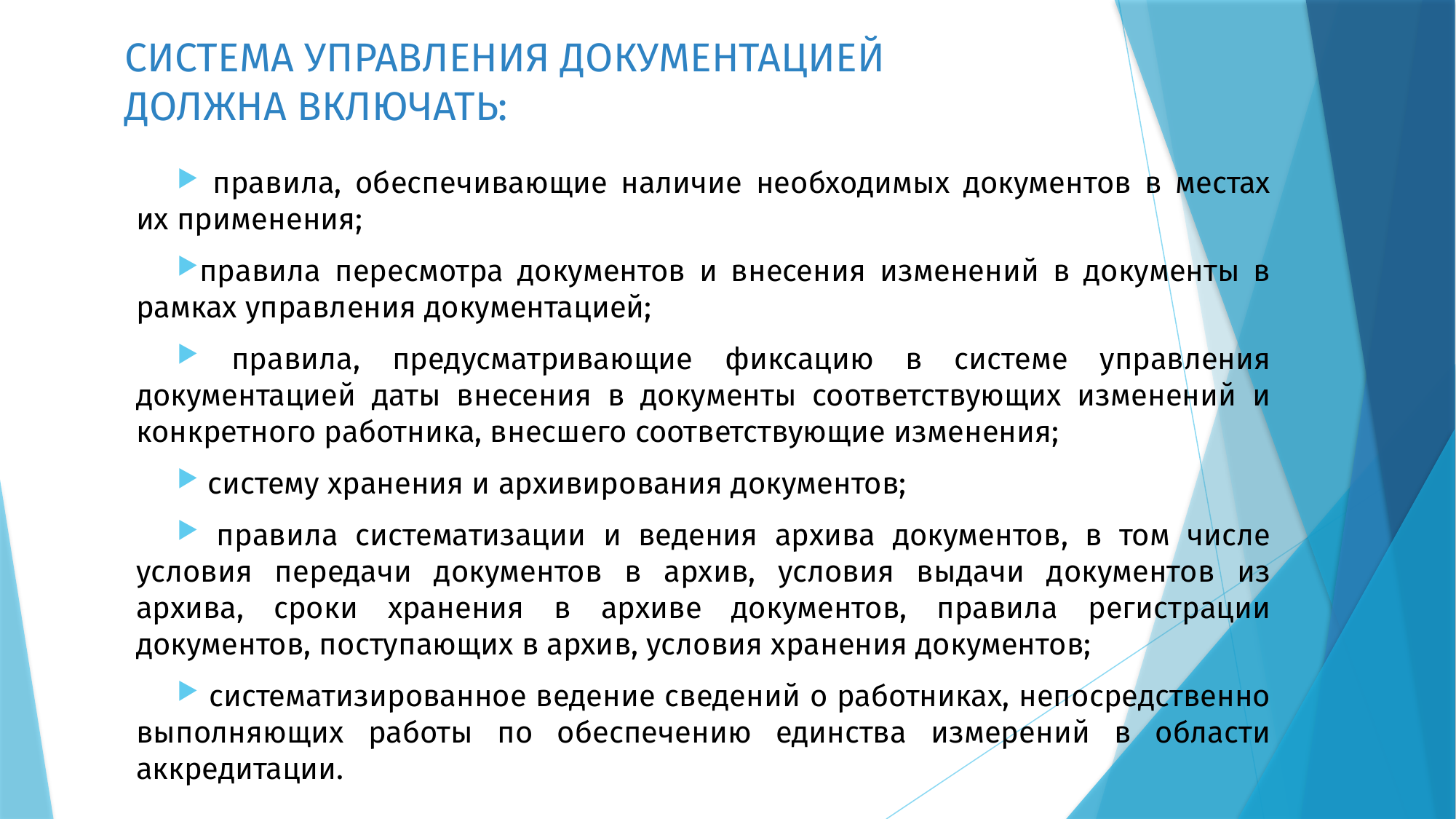

# СИСТЕМА УПРАВЛЕНИЯ ДОКУМЕНТАЦИЕЙ ДОЛЖНА ВКЛЮЧАТЬ:
 правила, обеспечивающие наличие необходимых документов в местах их применения;
правила пересмотра документов и внесения изменений в документы в рамках управления документацией;
 правила, предусматривающие фиксацию в системе управления документацией даты внесения в документы соответствующих изменений и конкретного работника, внесшего соответствующие изменения;
 систему хранения и архивирования документов;
 правила систематизации и ведения архива документов, в том числе условия передачи документов в архив, условия выдачи документов из архива, сроки хранения в архиве документов, правила регистрации документов, поступающих в архив, условия хранения документов;
 систематизированное ведение сведений о работниках, непосредственно выполняющих работы по обеспечению единства измерений в области аккредитации.